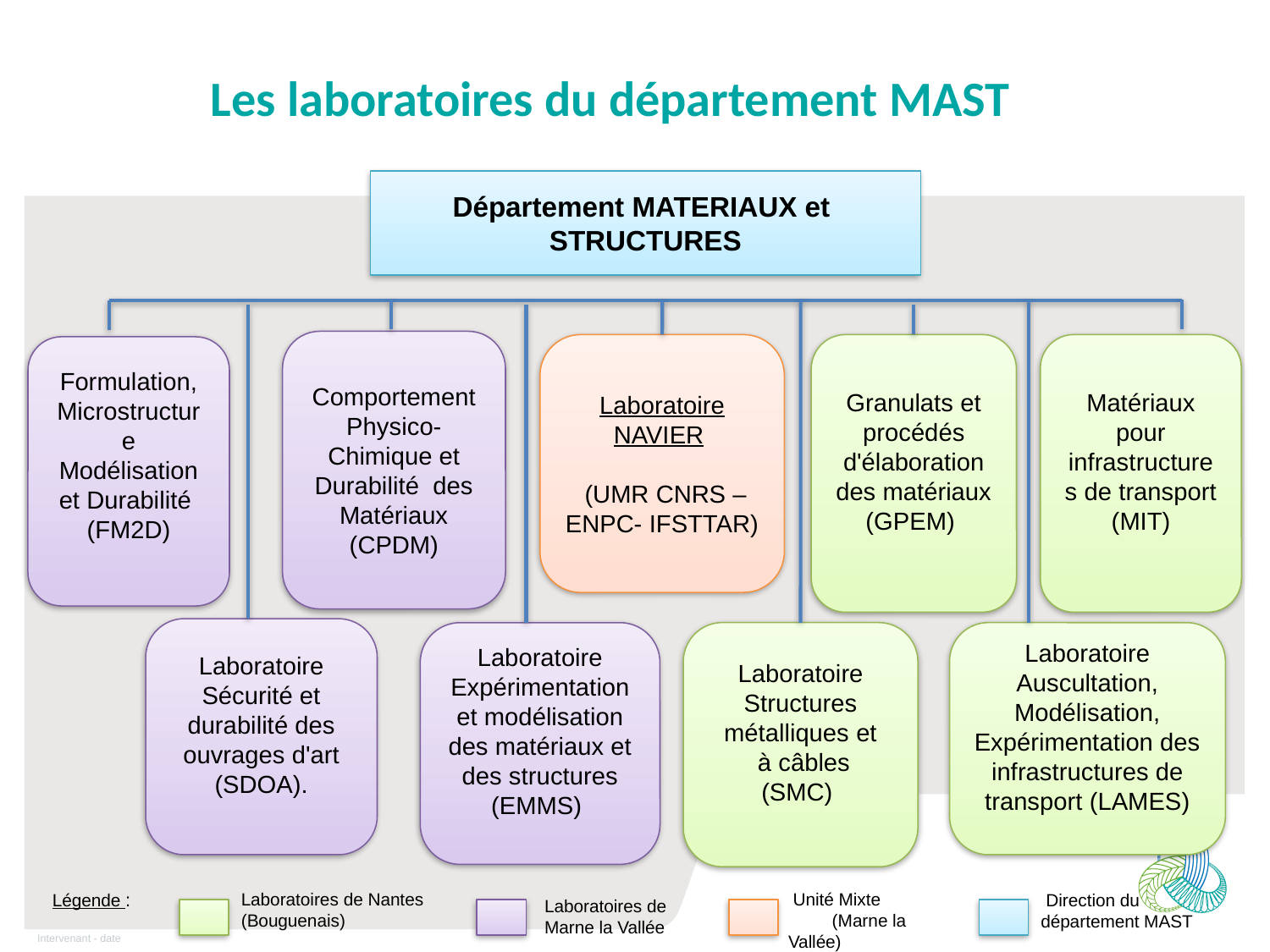

Département MATERIAUX et
STRUCTURES
Comportement Physico-Chimique et Durabilité  des Matériaux (CPDM)
Laboratoire NAVIER

 (UMR CNRS –ENPC- IFSTTAR)
Granulats et procédés d'élaboration des matériaux (GPEM)

Matériaux pour infrastructures de transport
(MIT)

Laboratoire
Sécurité et durabilité des ouvrages d'art (SDOA).

Laboratoire Expérimentation et modélisation des matériaux et des structures (EMMS)

Laboratoire
Structures métalliques et
 à câbles
(SMC)

Laboratoire
Auscultation, Modélisation, Expérimentation des infrastructures de transport (LAMES)

Légende :
 Direction du département MAST
Laboratoires de Nantes (Bouguenais)
 Unité Mixte                     (Marne la Vallée)
Laboratoires de Marne la Vallée

Les laboratoires du département MAST
Formulation, Microstructure Modélisation et Durabilité  (FM2D)